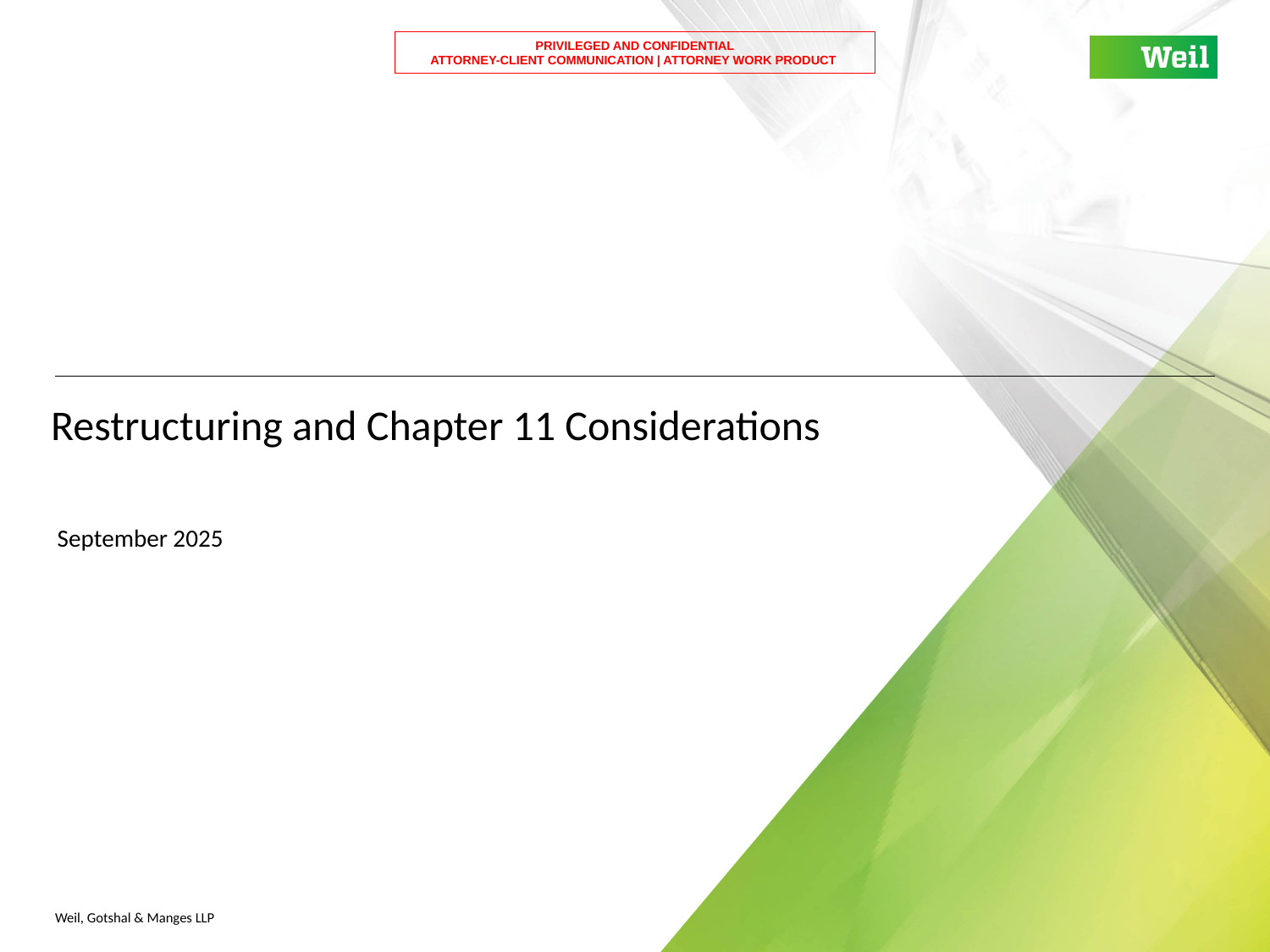

# Restructuring and Chapter 11 Considerations
September 2025